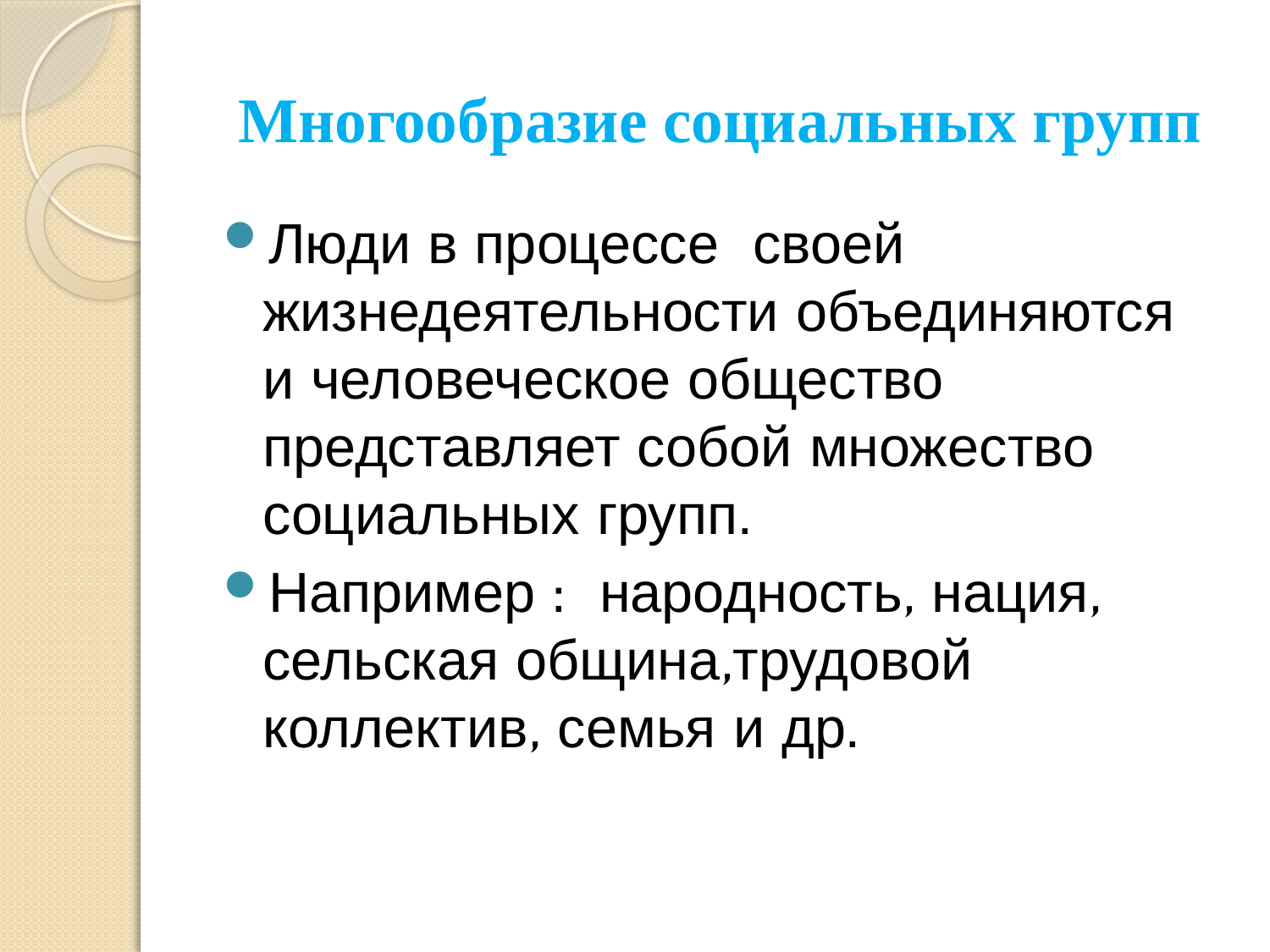

# Многообразие социальных групп
Люди в процессе  своей жизнедеятельности объединяются  и человеческое общество представляет собой множество социальных групп.
Например :  народность, нация, сельская община,трудовой коллектив, семья и др.